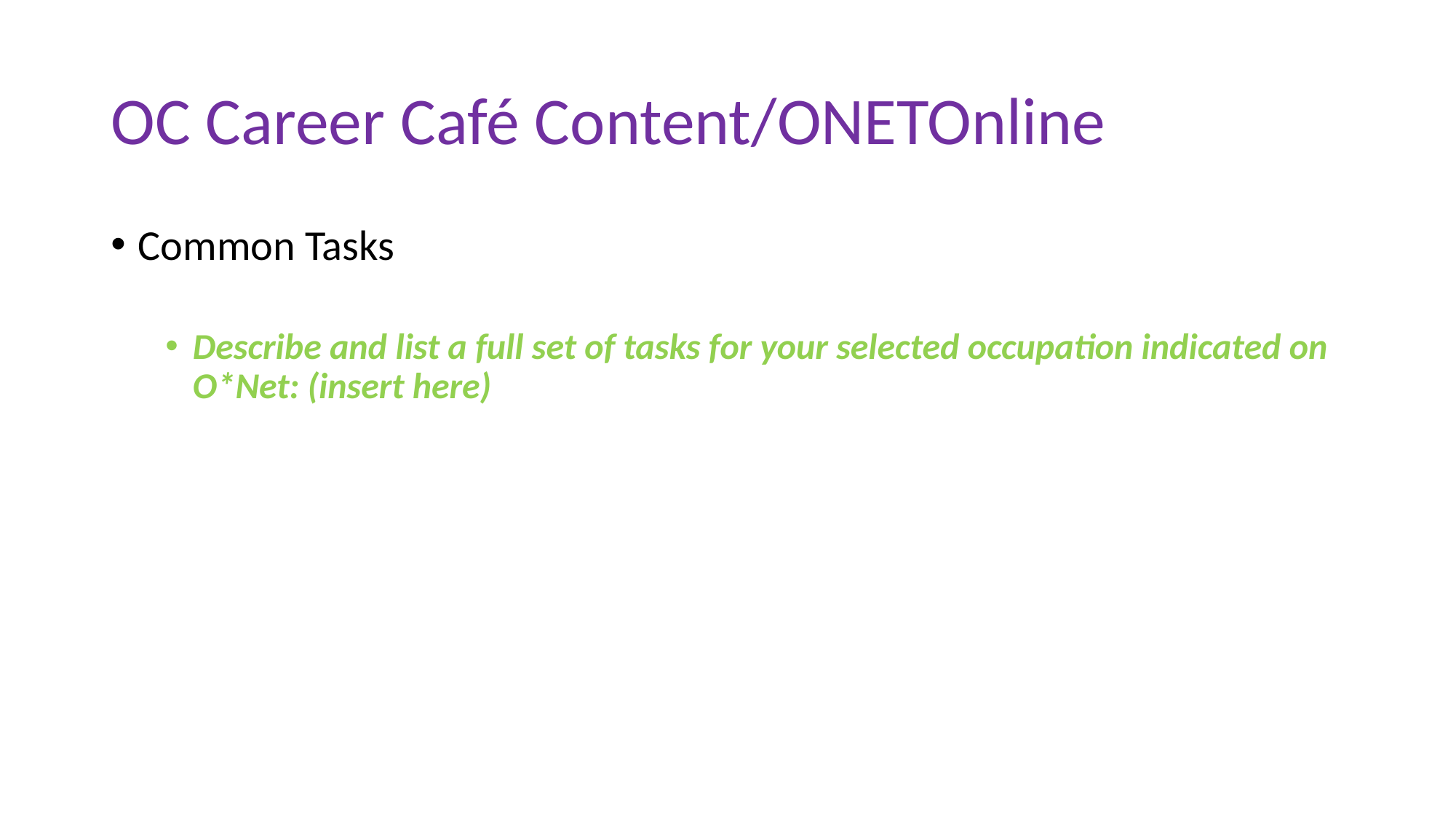

# OC Career Café Content/ONETOnline
Common Tasks
Describe and list a full set of tasks for your selected occupation indicated on O*Net: (insert here)